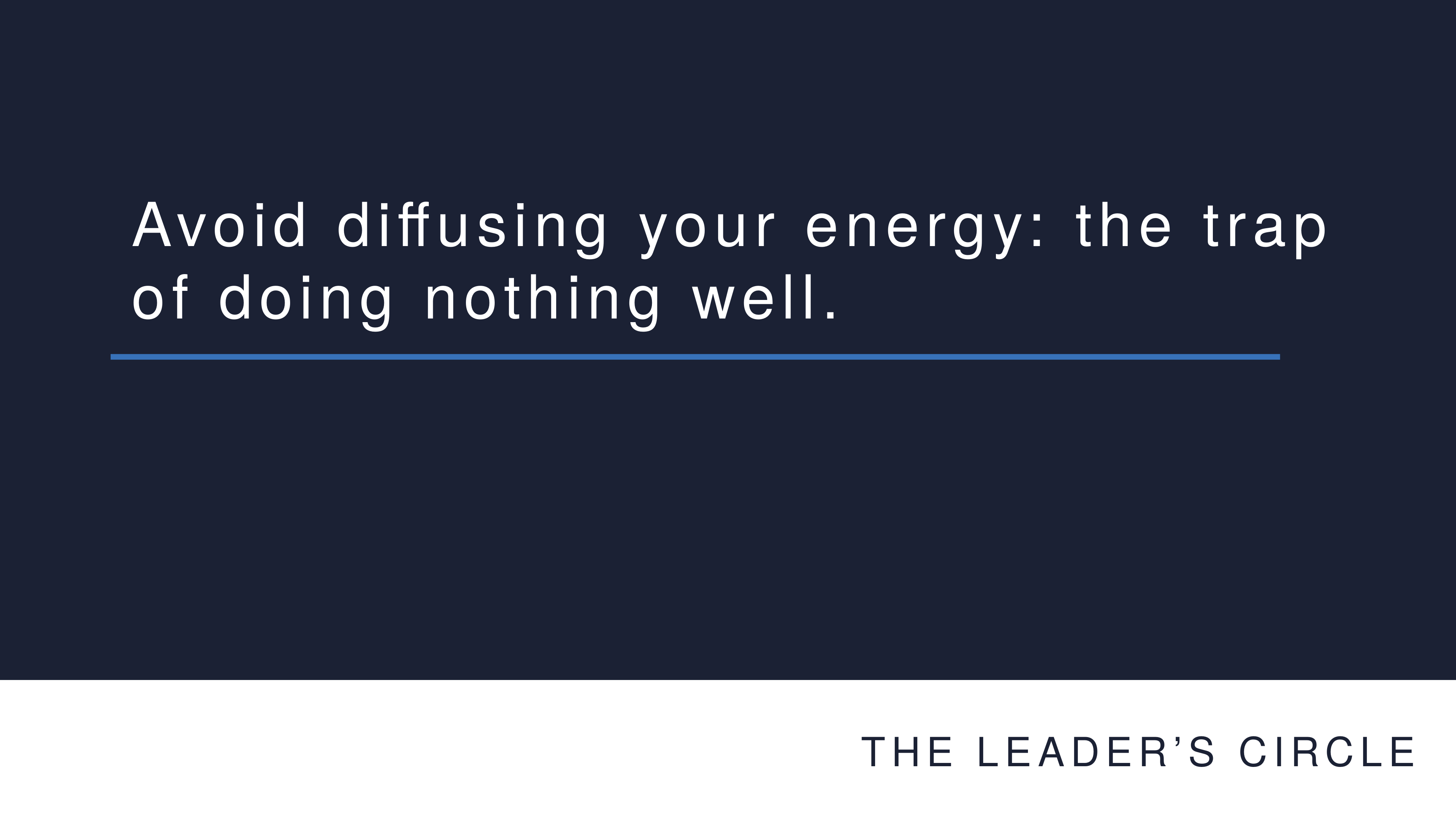

Avoid diffusing your energy: the trap
of doing nothing well.

THE LEADER’S CIRCLE